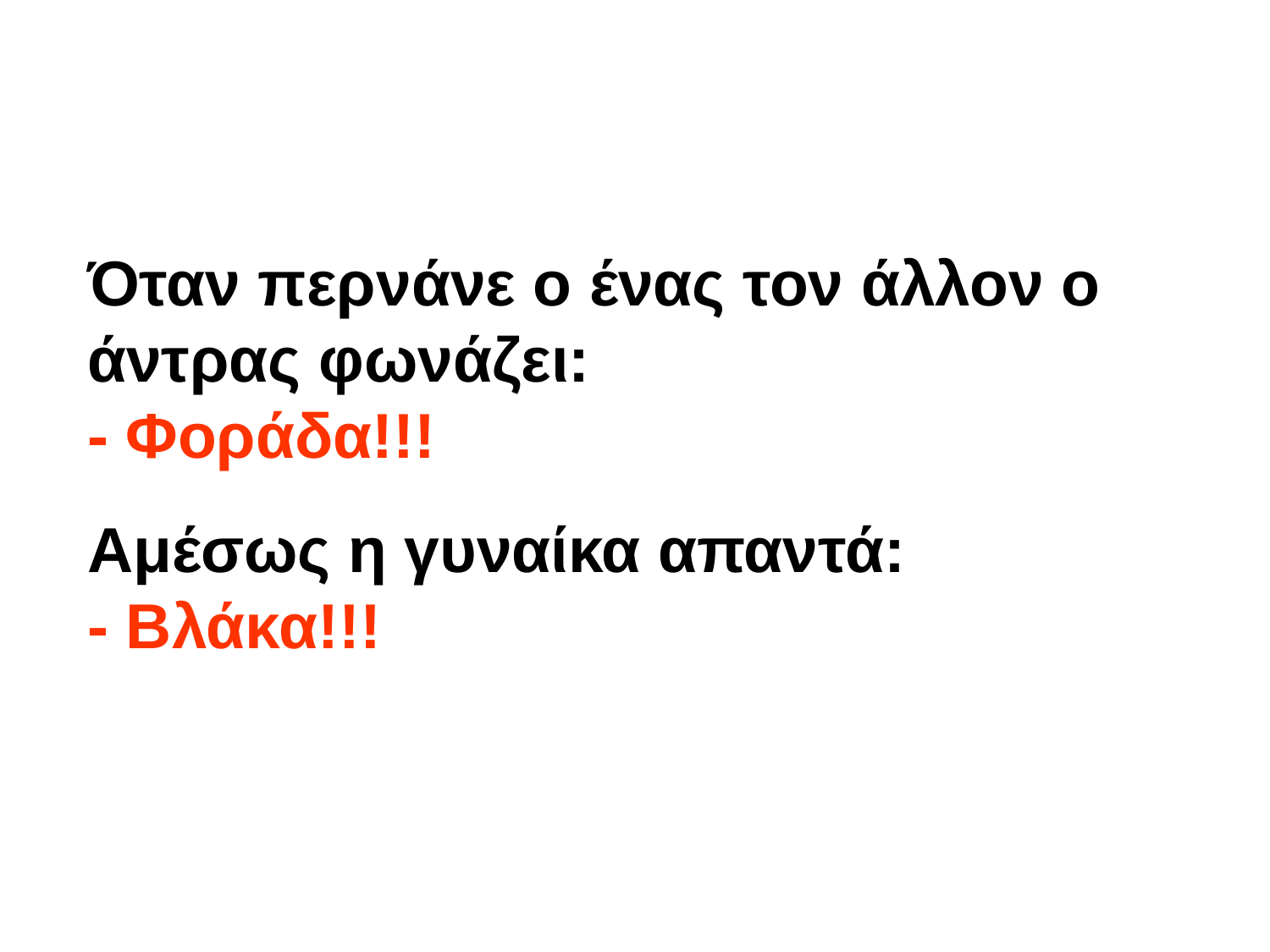

Όταν περνάνε ο ένας τον άλλον ο άντρας φωνάζει:
- Φοράδα!!!

Αμέσως η γυναίκα απαντά:
- Βλάκα!!!